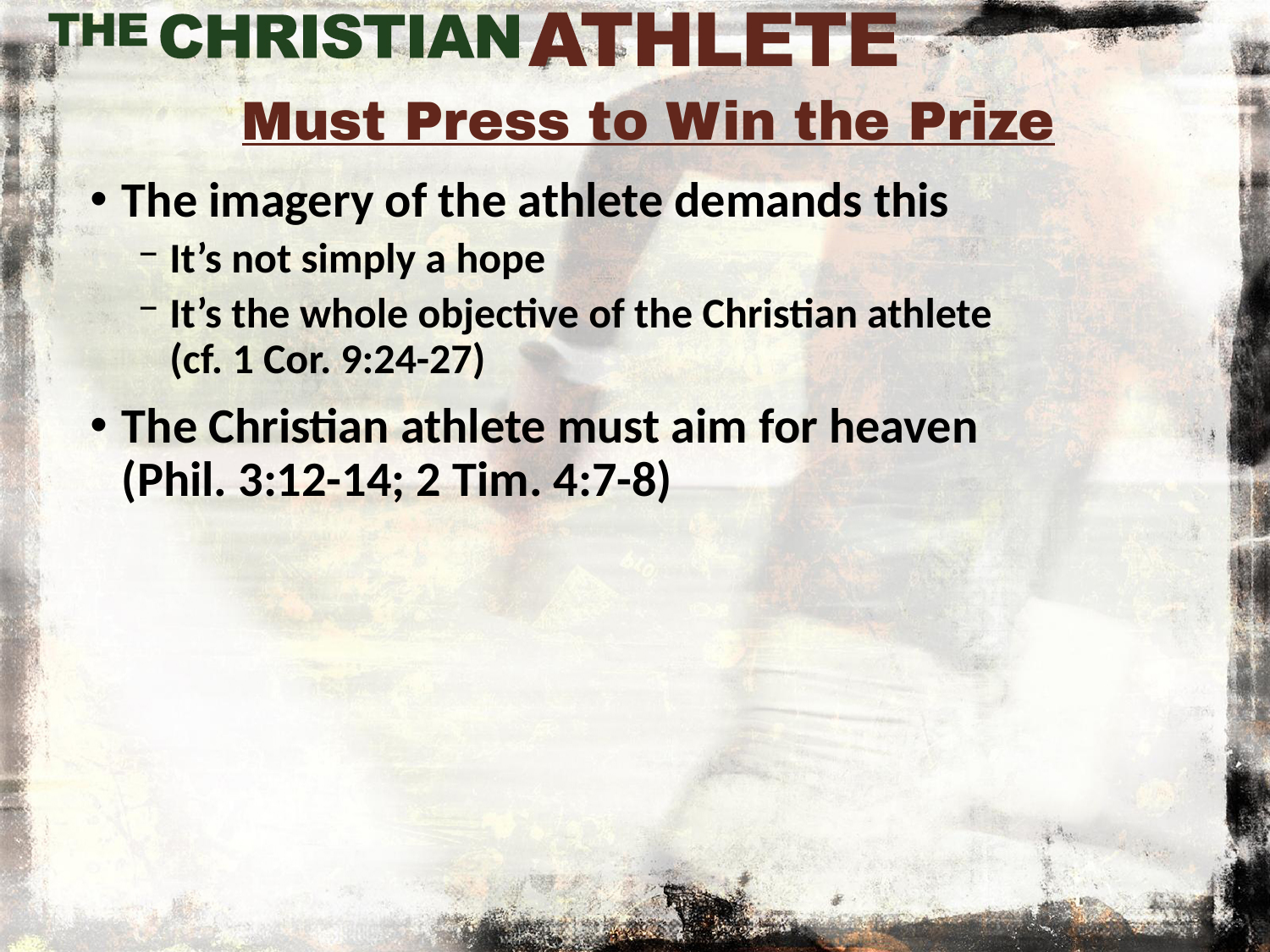

# Must Press to Win the Prize
The imagery of the athlete demands this
It’s not simply a hope
It’s the whole objective of the Christian athlete
(cf. 1 Cor. 9:24-27)
The Christian athlete must aim for heaven
(Phil. 3:12-14; 2 Tim. 4:7-8)